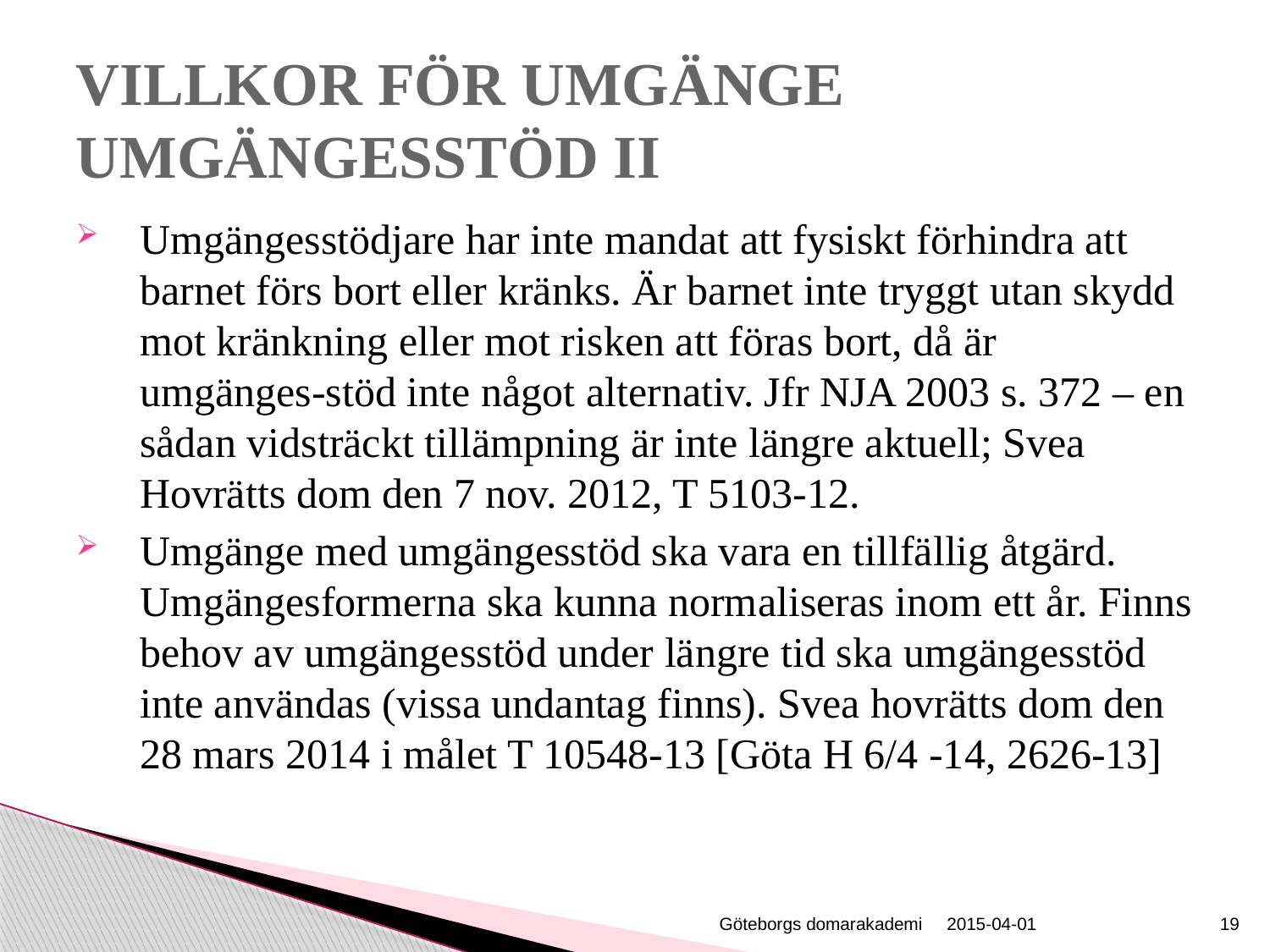

# VILLKOR FÖR UMGÄNGE UMGÄNGESSTÖD II
Umgängesstödjare har inte mandat att fysiskt förhindra att barnet förs bort eller kränks. Är barnet inte tryggt utan skydd mot kränkning eller mot risken att föras bort, då är umgänges-stöd inte något alternativ. Jfr NJA 2003 s. 372 – en sådan vidsträckt tillämpning är inte längre aktuell; Svea Hovrätts dom den 7 nov. 2012, T 5103-12.
Umgänge med umgängesstöd ska vara en tillfällig åtgärd. Umgängesformerna ska kunna normaliseras inom ett år. Finns behov av umgängesstöd under längre tid ska umgängesstöd inte användas (vissa undantag finns). Svea hovrätts dom den 28 mars 2014 i målet T 10548-13 [Göta H 6/4 -14, 2626-13]

Göteborgs domarakademi
2015-04-01
19